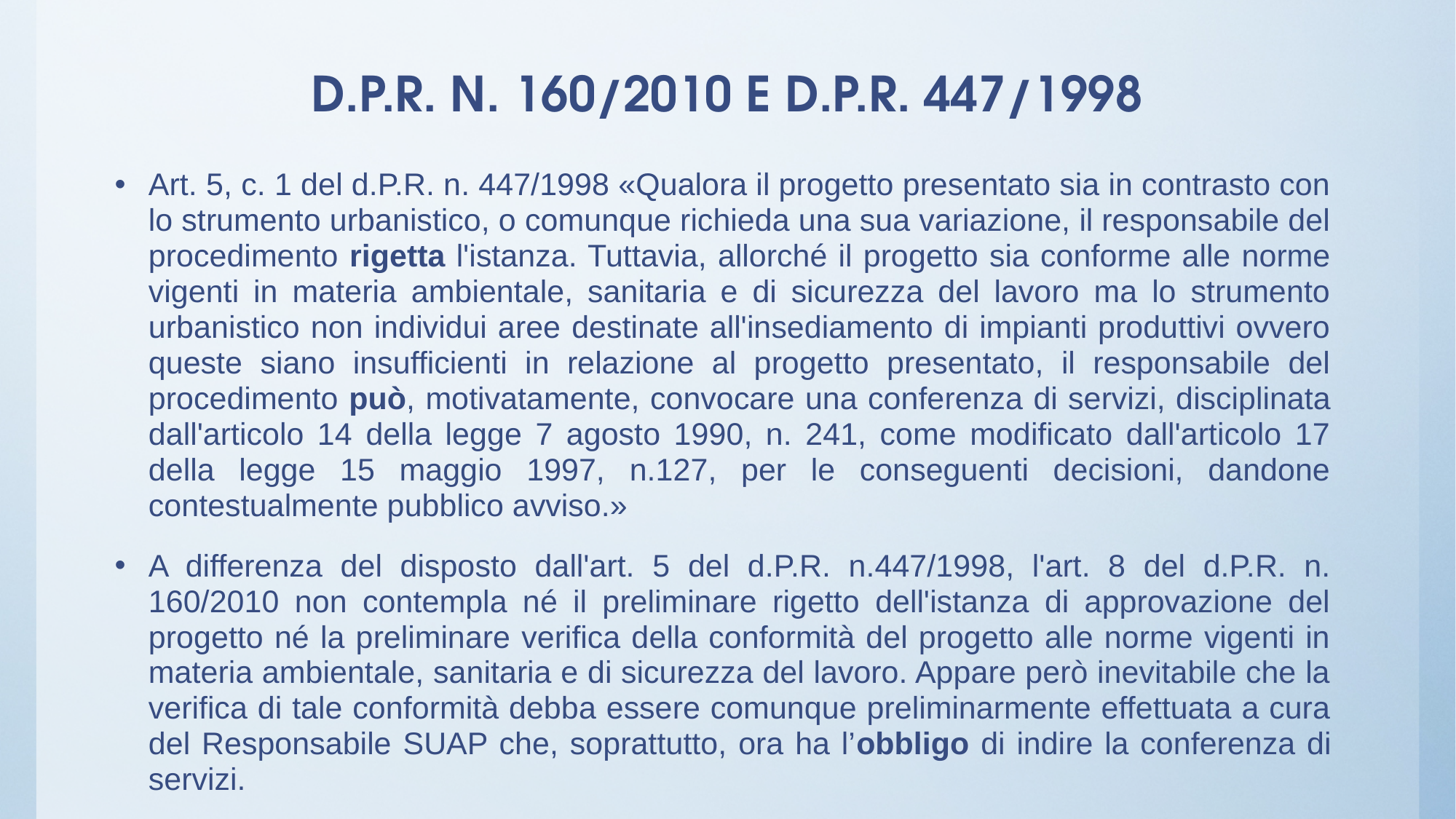

# D.P.R. N. 160/2010 E D.P.R. 447/1998
Art. 5, c. 1 del d.P.R. n. 447/1998 «Qualora il progetto presentato sia in contrasto con lo strumento urbanistico, o comunque richieda una sua variazione, il responsabile del procedimento rigetta l'istanza. Tuttavia, allorché il progetto sia conforme alle norme vigenti in materia ambientale, sanitaria e di sicurezza del lavoro ma lo strumento urbanistico non individui aree destinate all'insediamento di impianti produttivi ovvero queste siano insufficienti in relazione al progetto presentato, il responsabile del procedimento può, motivatamente, convocare una conferenza di servizi, disciplinata dall'articolo 14 della legge 7 agosto 1990, n. 241, come modificato dall'articolo 17 della legge 15 maggio 1997, n.127, per le conseguenti decisioni, dandone contestualmente pubblico avviso.»
A differenza del disposto dall'art. 5 del d.P.R. n.447/1998, l'art. 8 del d.P.R. n. 160/2010 non contempla né il preliminare rigetto dell'istanza di approvazione del progetto né la preliminare verifica della conformità del progetto alle norme vigenti in materia ambientale, sanitaria e di sicurezza del lavoro. Appare però inevitabile che la verifica di tale conformità debba essere comunque preliminarmente effettuata a cura del Responsabile SUAP che, soprattutto, ora ha l’obbligo di indire la conferenza di servizi.